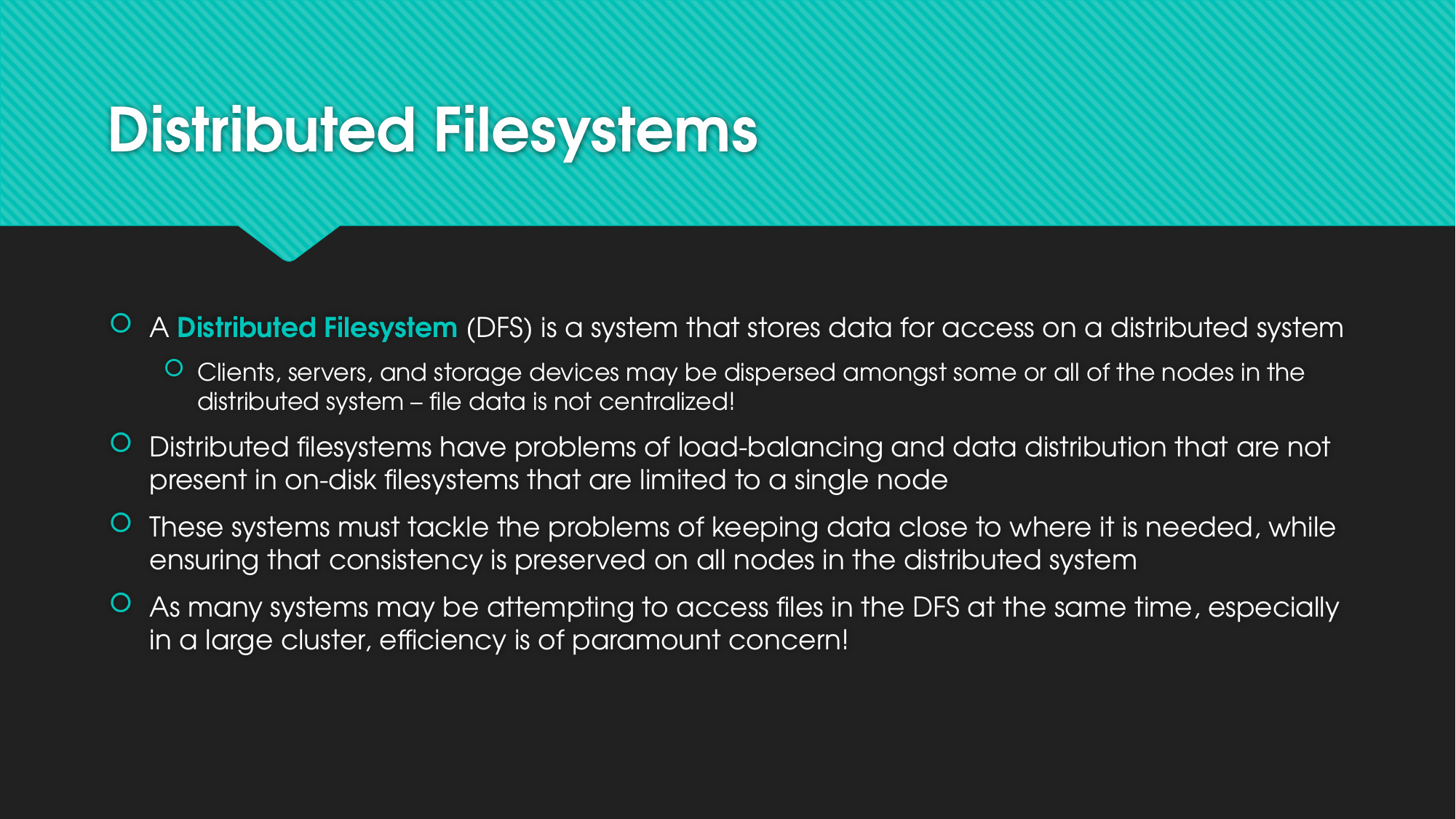

# Distributed Filesystems
A Distributed Filesystem (DFS) is a system that stores data for access on a distributed system
Clients, servers, and storage devices may be dispersed amongst some or all of the nodes in the distributed system – file data is not centralized!
Distributed filesystems have problems of load-balancing and data distribution that are not present in on-disk filesystems that are limited to a single node
These systems must tackle the problems of keeping data close to where it is needed, while ensuring that consistency is preserved on all nodes in the distributed system
As many systems may be attempting to access files in the DFS at the same time, especially in a large cluster, efficiency is of paramount concern!